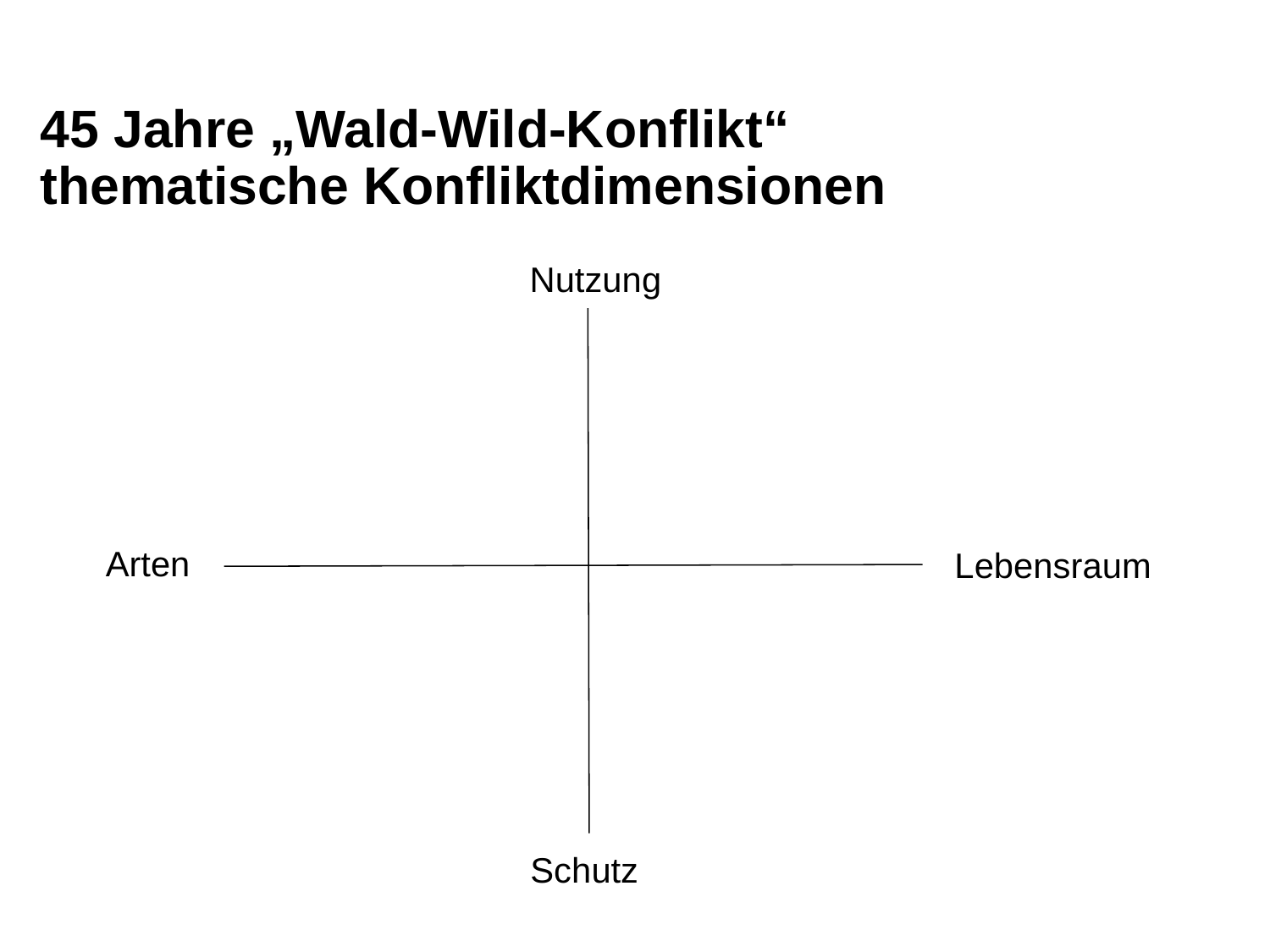

# 45 Jahre „Wald-Wild-Konflikt“ thematische Konfliktdimensionen
Nutzung
Lebensraum
Arten
Schutz